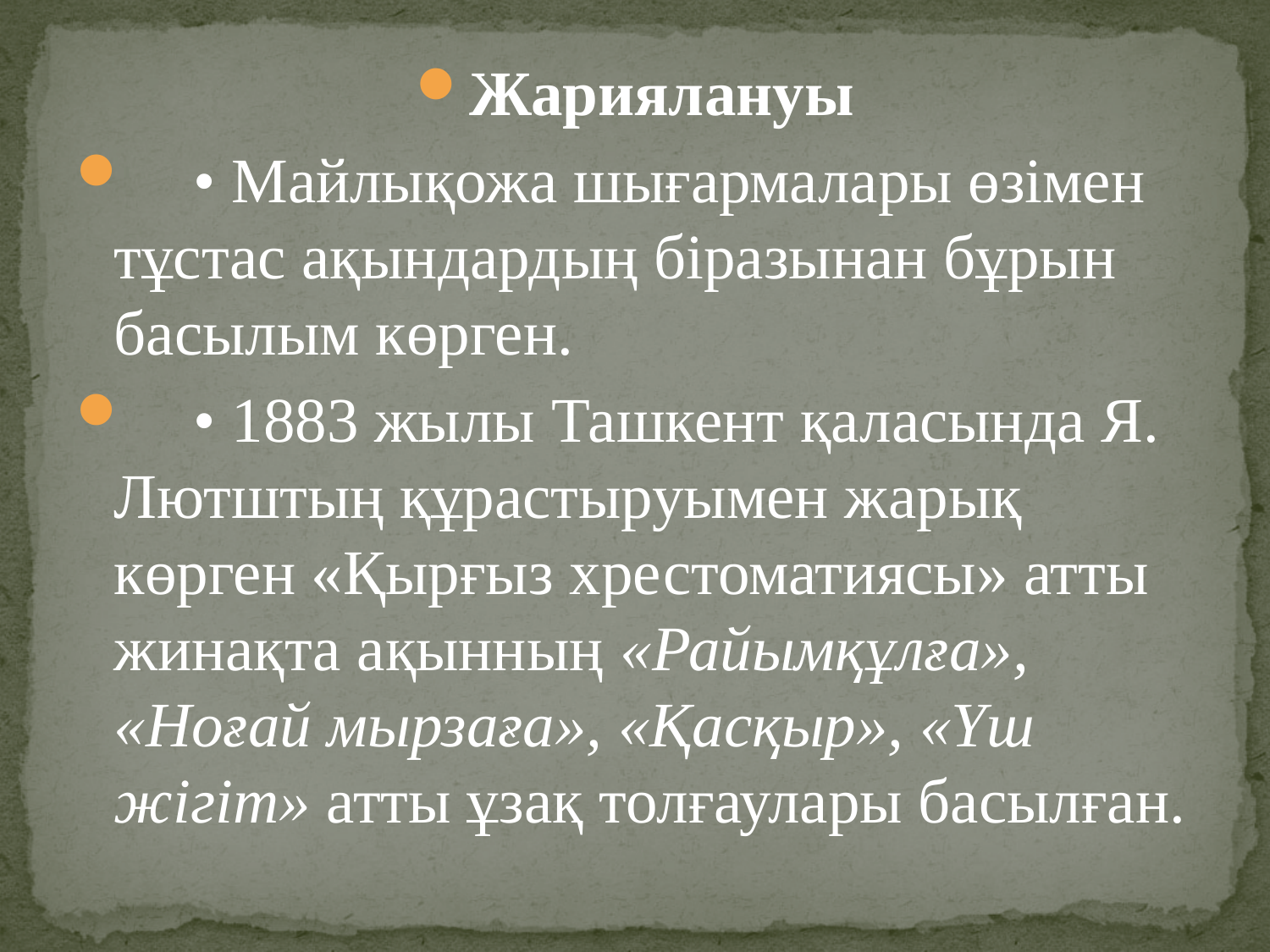

Жариялануы
    • Майлықожа шығармалары өзімен тұстас ақындардың біразынан бұрын басылым көрген.
    • 1883 жылы Ташкент қаласында Я. Лютштың құрастыруымен жарық көрген «Қырғыз хрестоматиясы» атты жинақта ақынның «Райымқұлға», «Ноғай мырзаға», «Қасқыр», «Үш жігіт» атты ұзақ толғаулары басылған.